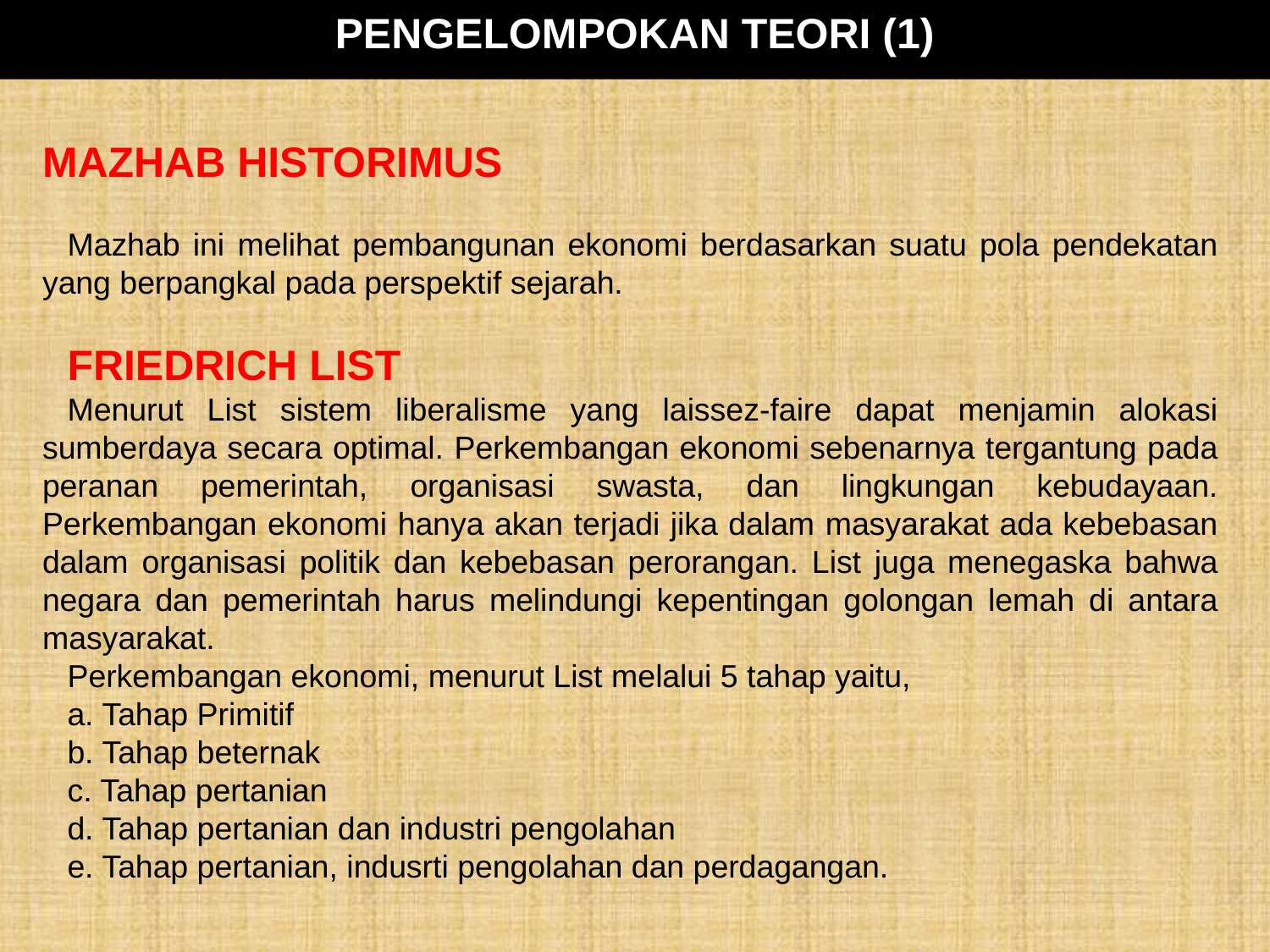

PENGELOMPOKAN TEORI (1)

MAZHAB HISTORIMUS

Mazhab ini melihat pembangunan ekonomi berdasarkan suatu pola pendekatan yang berpangkal pada perspektif sejarah.

FRIEDRICH LIST
Menurut List sistem liberalisme yang laissez-faire dapat menjamin alokasi sumberdaya secara optimal. Perkembangan ekonomi sebenarnya tergantung pada peranan pemerintah, organisasi swasta, dan lingkungan kebudayaan. Perkembangan ekonomi hanya akan terjadi jika dalam masyarakat ada kebebasan dalam organisasi politik dan kebebasan perorangan. List juga menegaska bahwa negara dan pemerintah harus melindungi kepentingan golongan lemah di antara masyarakat.
Perkembangan ekonomi, menurut List melalui 5 tahap yaitu,
a. Tahap Primitif
b. Tahap beternak
c. Tahap pertanian
d. Tahap pertanian dan industri pengolahan
e. Tahap pertanian, indusrti pengolahan dan perdagangan.